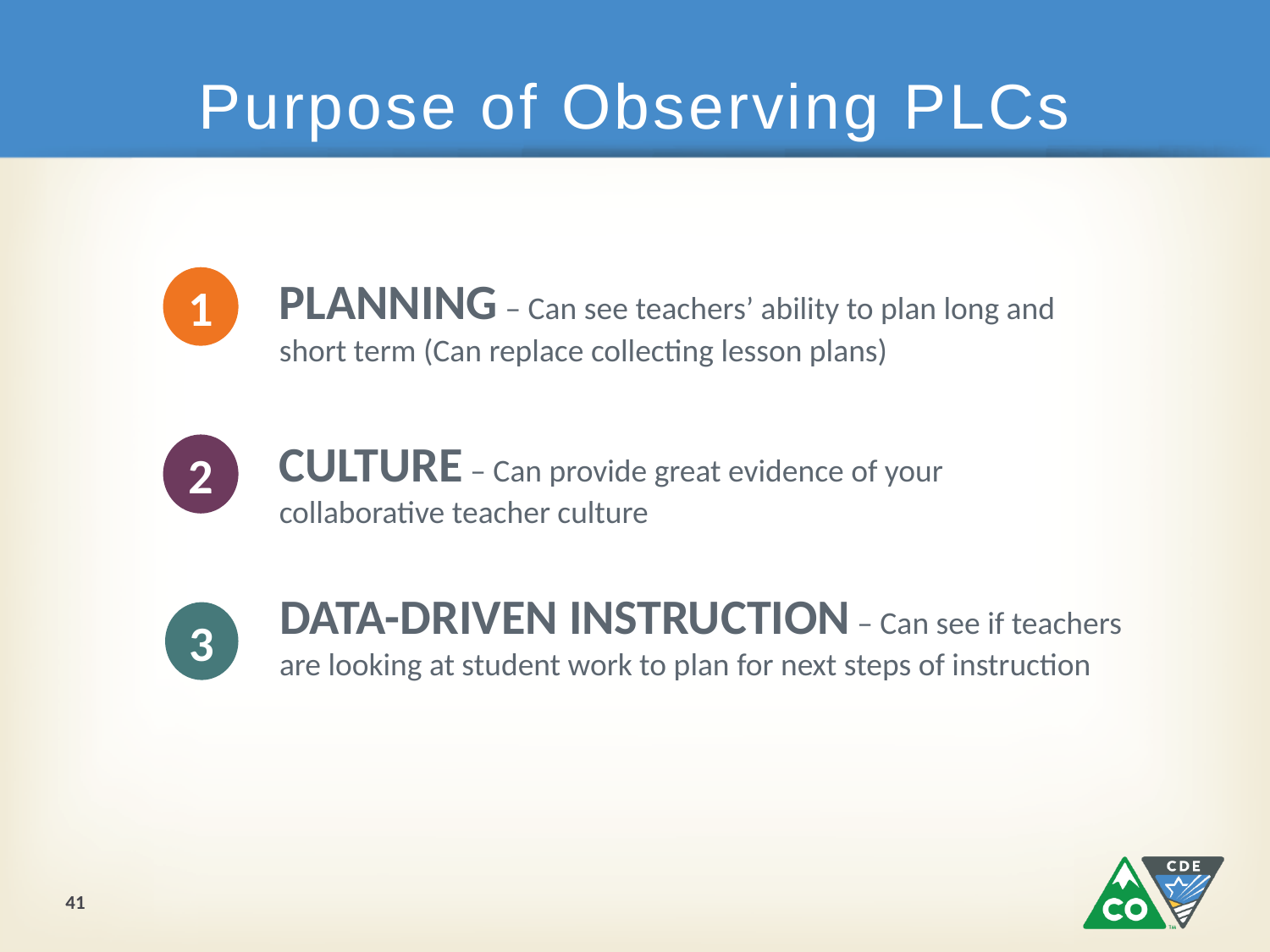

# Purpose of Observing PLCs
PLANNING – Can see teachers’ ability to plan long and short term (Can replace collecting lesson plans)
1
CULTURE – Can provide great evidence of your collaborative teacher culture
2
DATA-DRIVEN INSTRUCTION – Can see if teachers are looking at student work to plan for next steps of instruction
3
41